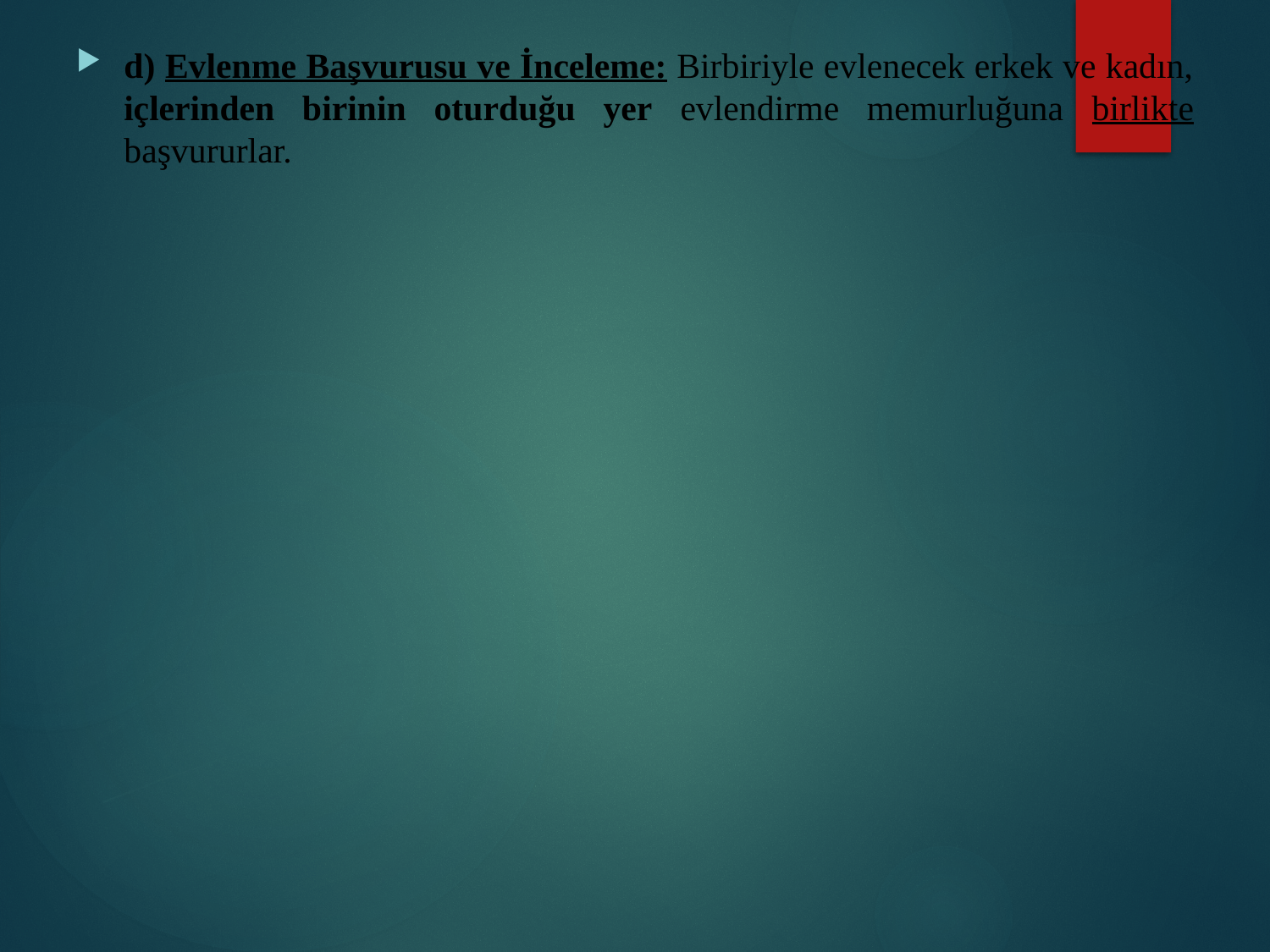

d) Evlenme Başvurusu ve İnceleme: Birbiriyle evlenecek erkek ve kadın, içlerinden birinin oturduğu yer evlendirme memurluğuna birlikte başvururlar.